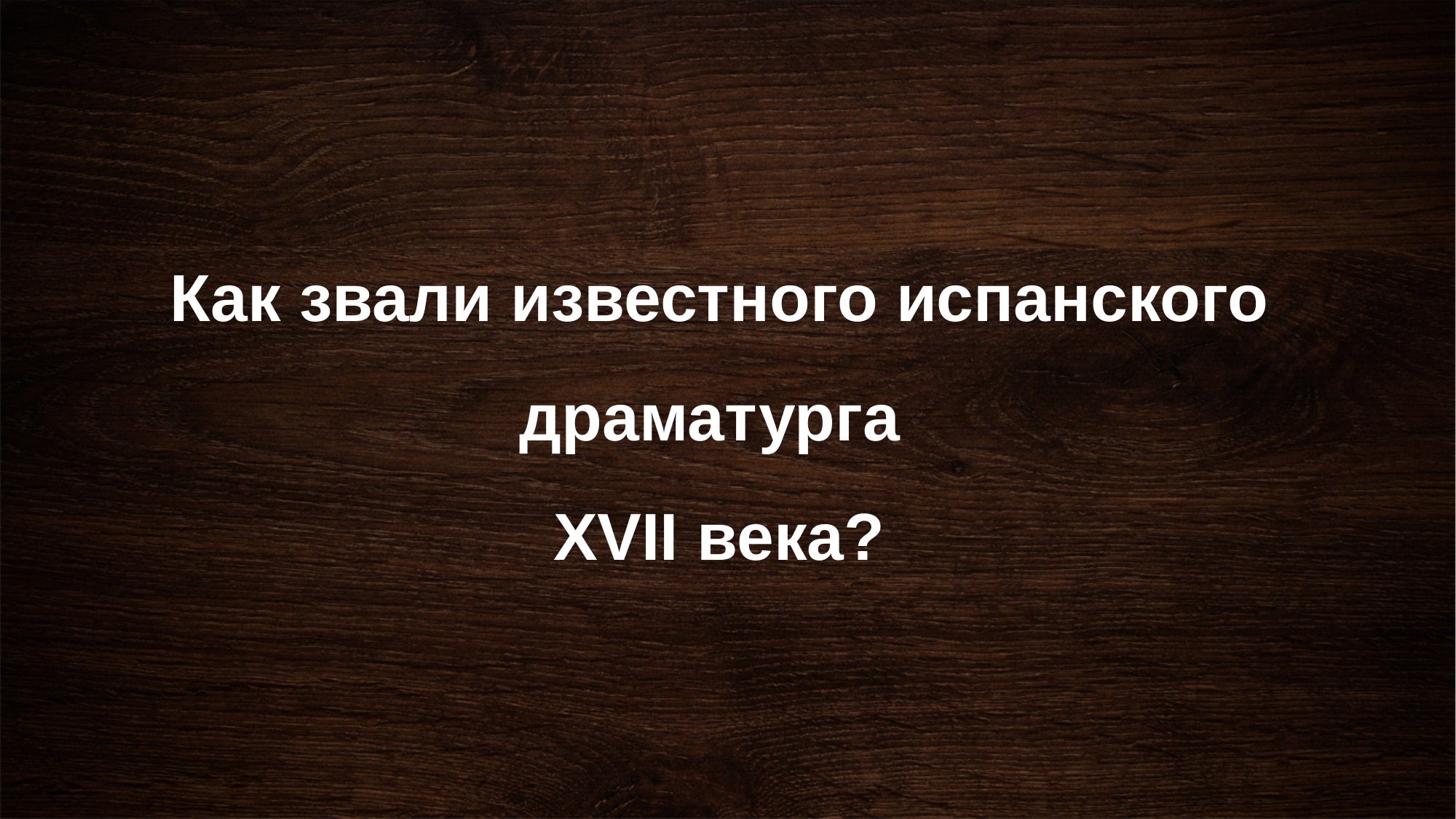

# Как звали известного испанского драматурга XVII века?